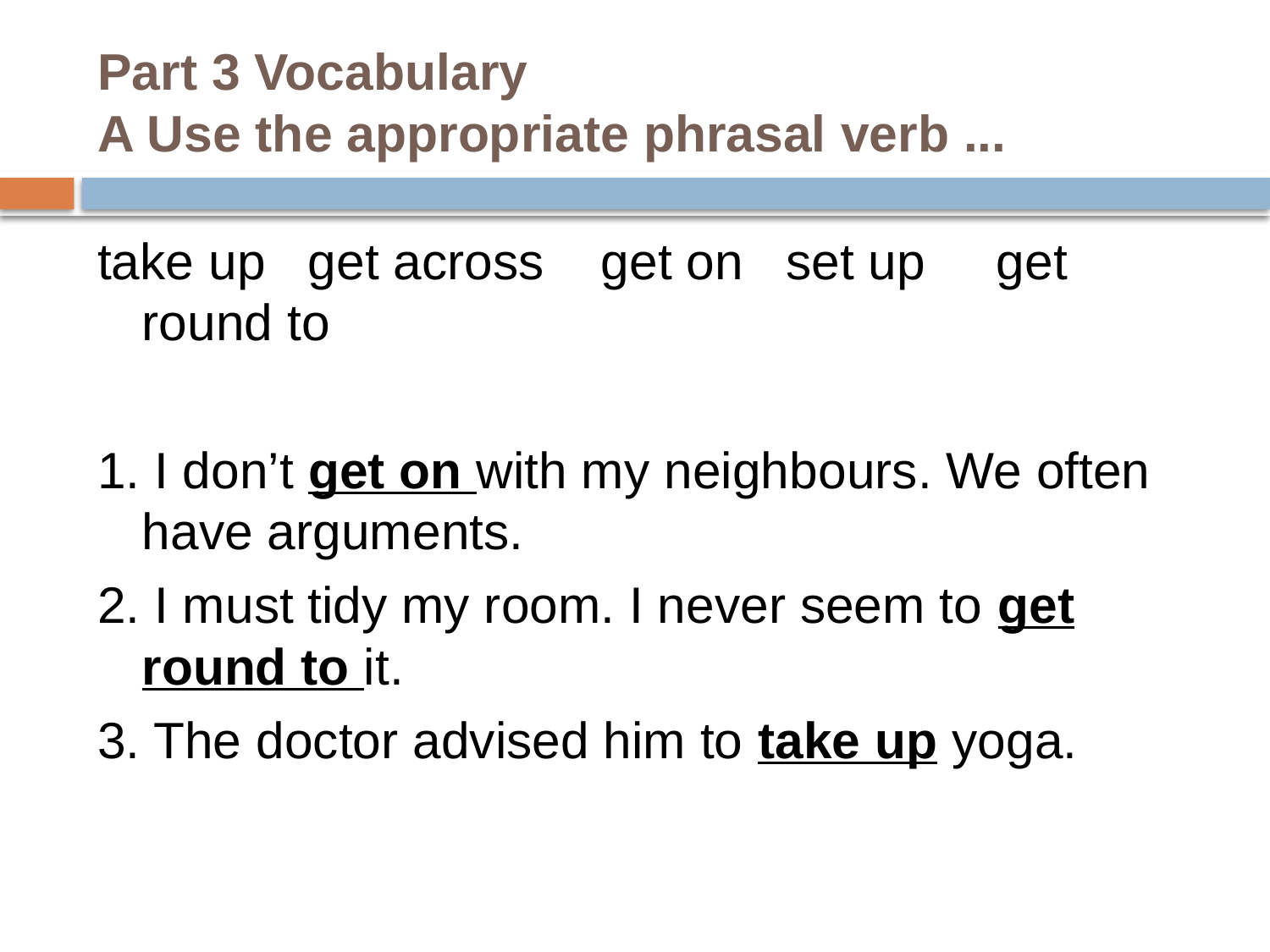

# Part 3 Vocabulary A Use the appropriate phrasal verb ...
take up   get across    get on   set up     get round to

1. I don’t get on with my neighbours. We often have arguments.
2. I must tidy my room. I never seem to get round to it.
3. The doctor advised him to take up yoga.